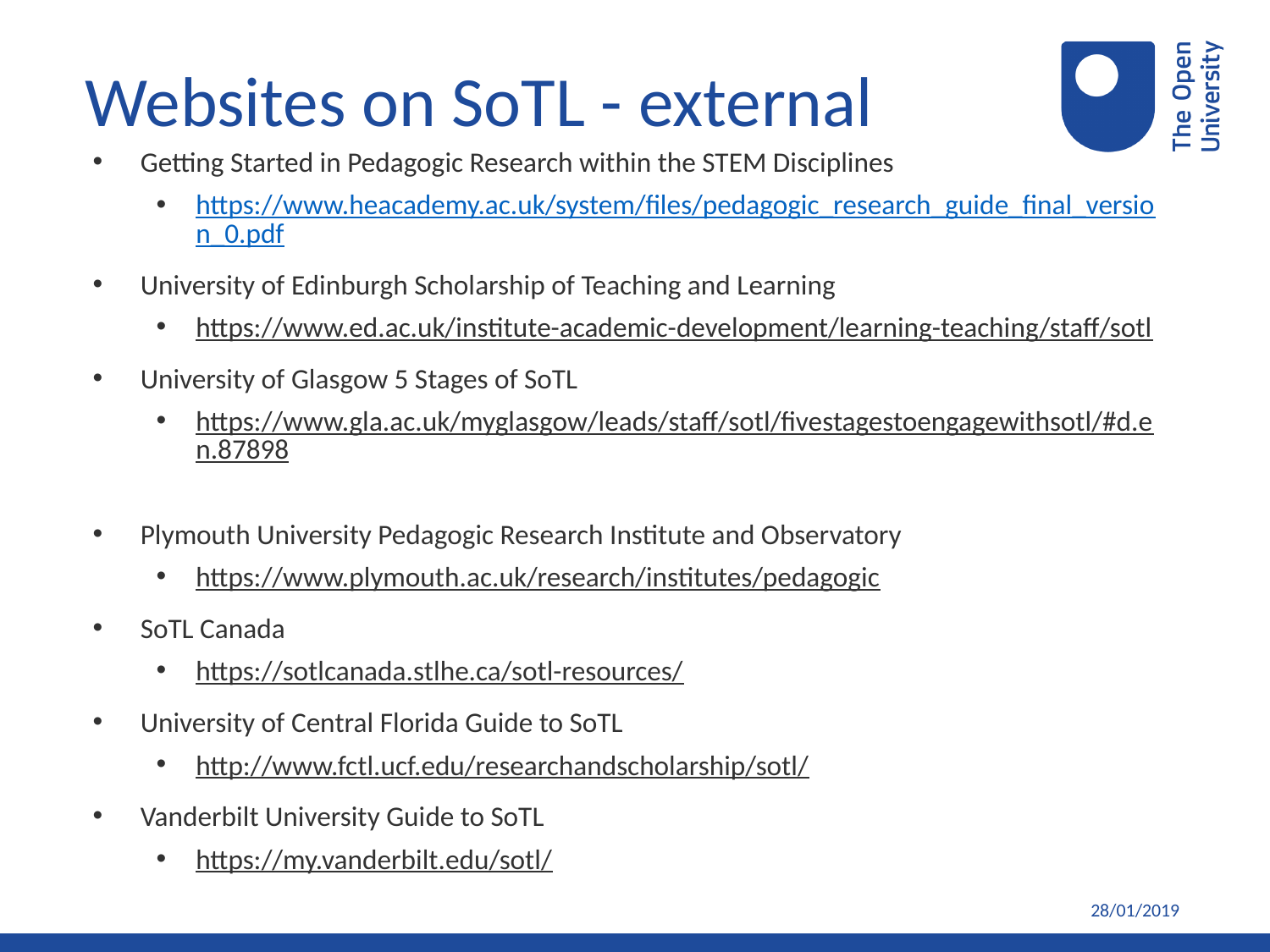

Websites on SoTL - external
Getting Started in Pedagogic Research within the STEM Disciplines
https://www.heacademy.ac.uk/system/files/pedagogic_research_guide_final_version_0.pdf
University of Edinburgh Scholarship of Teaching and Learning
https://www.ed.ac.uk/institute-academic-development/learning-teaching/staff/sotl
University of Glasgow 5 Stages of SoTL
https://www.gla.ac.uk/myglasgow/leads/staff/sotl/fivestagestoengagewithsotl/#d.en.87898
Plymouth University Pedagogic Research Institute and Observatory
https://www.plymouth.ac.uk/research/institutes/pedagogic
SoTL Canada
https://sotlcanada.stlhe.ca/sotl-resources/
University of Central Florida Guide to SoTL
http://www.fctl.ucf.edu/researchandscholarship/sotl/
Vanderbilt University Guide to SoTL
https://my.vanderbilt.edu/sotl/